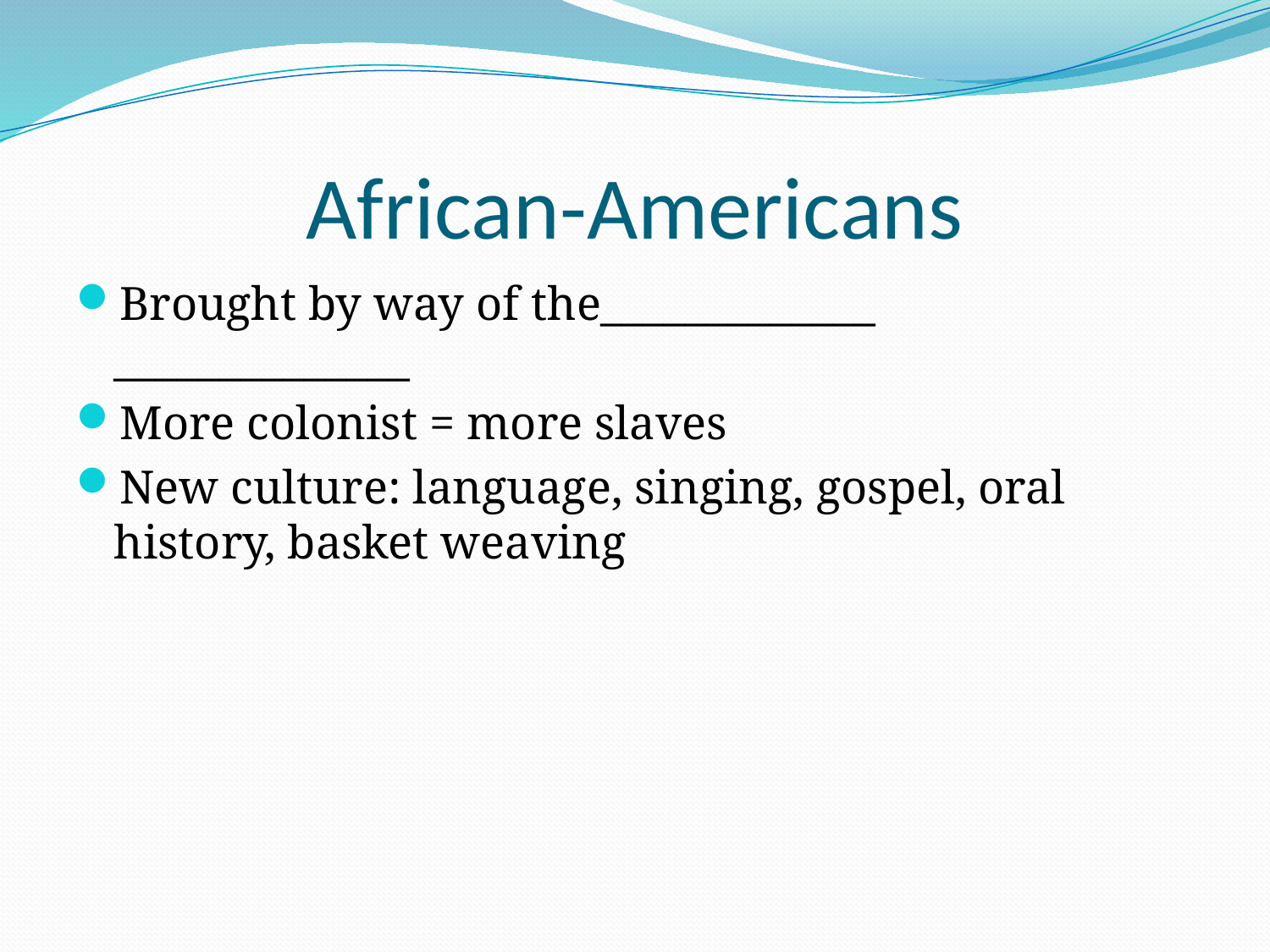

# African-Americans
Brought by way of the_____________  ______________
More colonist = more slaves
New culture: language, singing, gospel, oral history, basket weaving